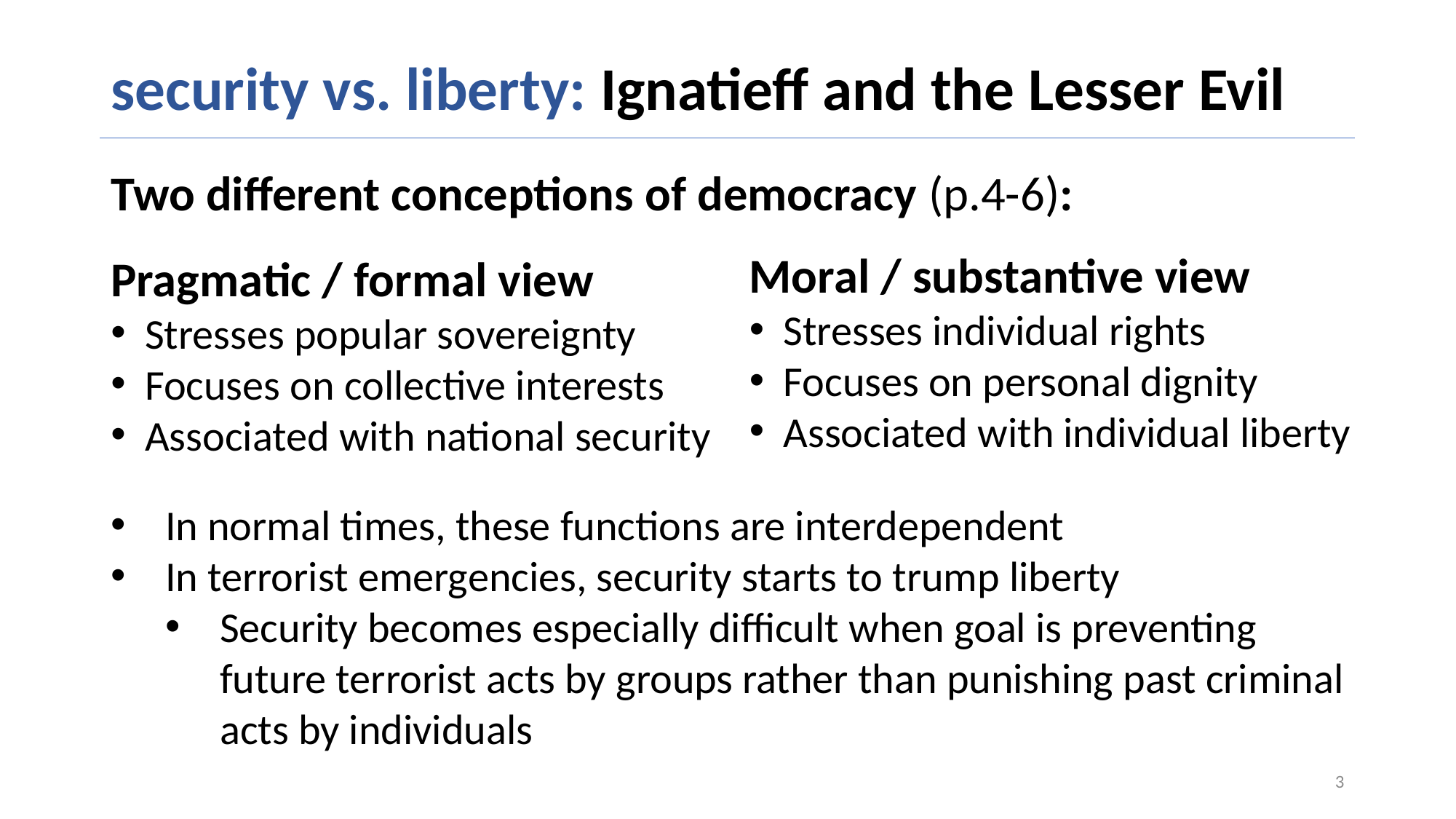

# security vs. liberty: Ignatieff and the Lesser Evil
Two different conceptions of democracy (p.4-6):

Moral / substantive view
Stresses individual rights
Focuses on personal dignity
Associated with individual liberty
Pragmatic / formal view
Stresses popular sovereignty
Focuses on collective interests
Associated with national security
In normal times, these functions are interdependent
In terrorist emergencies, security starts to trump liberty
Security becomes especially difficult when goal is preventing future terrorist acts by groups rather than punishing past criminal acts by individuals
3